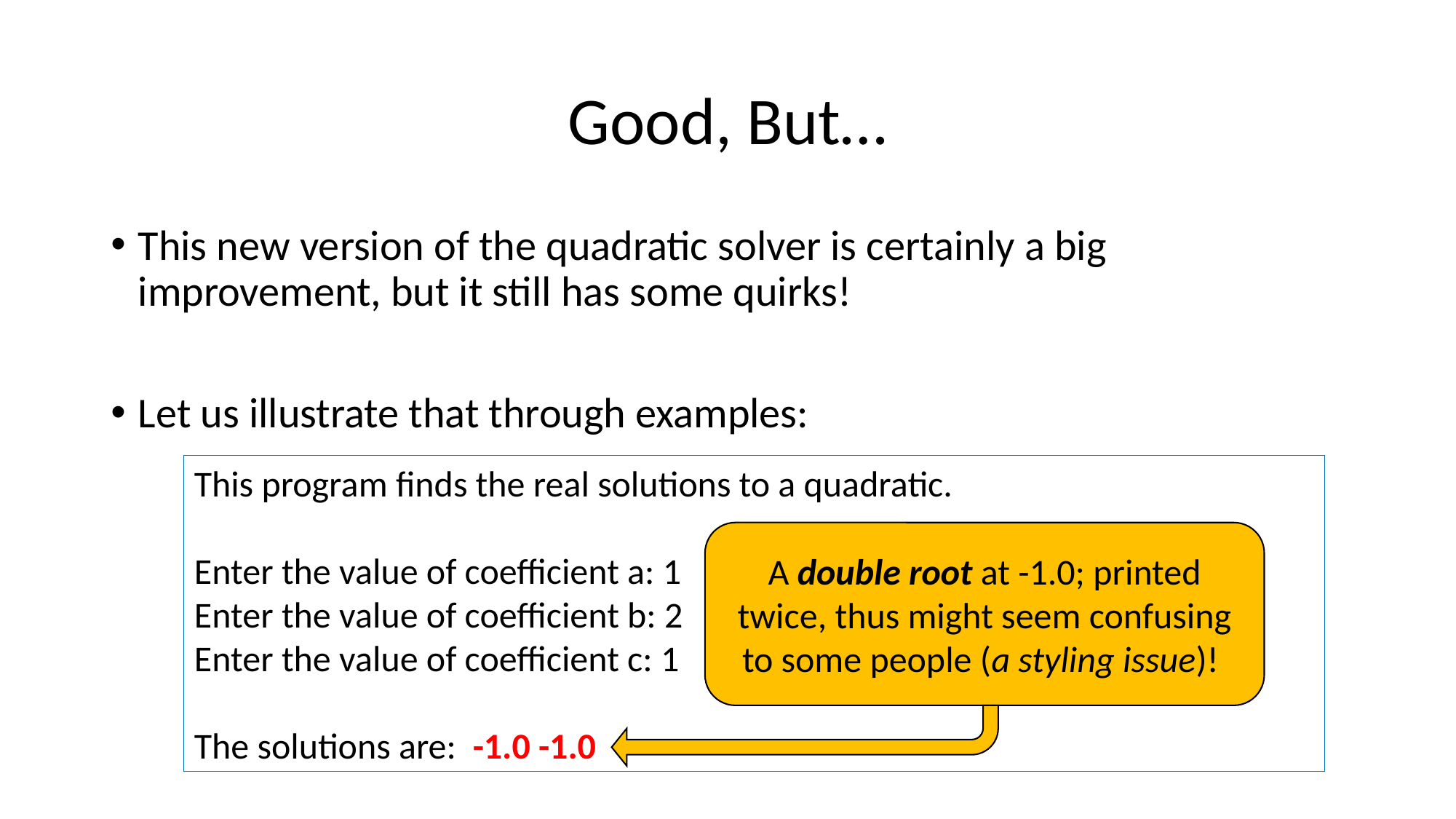

# Good, But…
This new version of the quadratic solver is certainly a big improvement, but it still has some quirks!

Let us illustrate that through examples:

This program finds the real solutions to a quadratic.

Enter the value of coefficient a: 1
Enter the value of coefficient b: 2
Enter the value of coefficient c: 1

The solutions are:  -1.0 -1.0
A double root at -1.0; printed twice, thus might seem confusing to some people (a styling issue)!